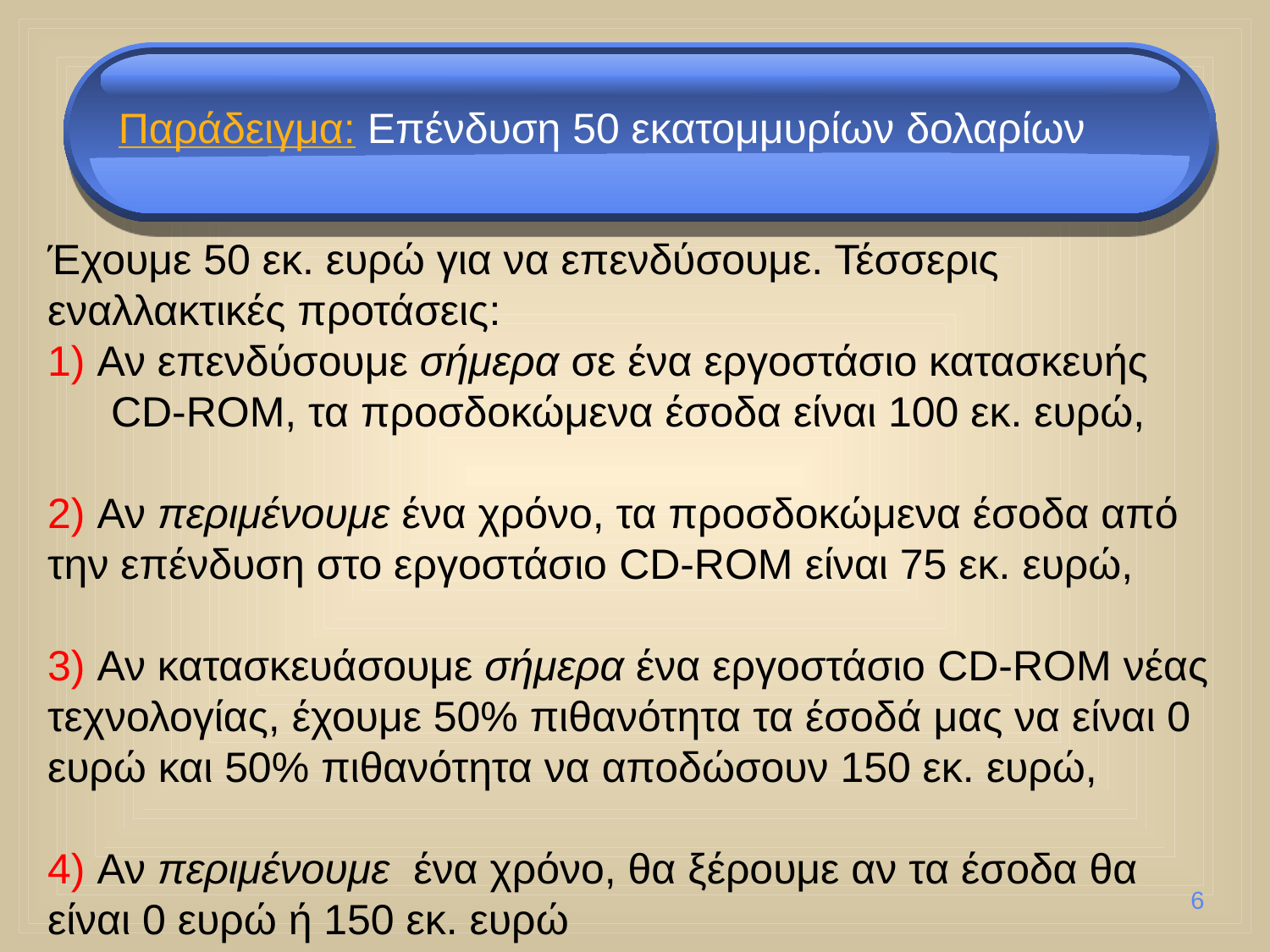

Παράδειγμα: Επένδυση 50 εκατομμυρίων δολαρίων
Έχουμε 50 εκ. ευρώ για να επενδύσουμε. Τέσσερις εναλλακτικές προτάσεις:
1) Αν επενδύσουμε σήμερα σε ένα εργοστάσιο κατασκευής CD-ROM, τα προσδοκώμενα έσοδα είναι 100 εκ. ευρώ,

2) Αν περιμένουμε ένα χρόνο, τα προσδοκώμενα έσοδα από την επένδυση στο εργοστάσιο CD-ROM είναι 75 εκ. ευρώ,

3) Αν κατασκευάσουμε σήμερα ένα εργοστάσιο CD-ROM νέας τεχνολογίας, έχουμε 50% πιθανότητα τα έσοδά μας να είναι 0 ευρώ και 50% πιθανότητα να αποδώσουν 150 εκ. ευρώ,

4) Αν περιμένουμε  ένα χρόνο, θα ξέρουμε αν τα έσοδα θα είναι 0 ευρώ ή 150 εκ. ευρώ
6